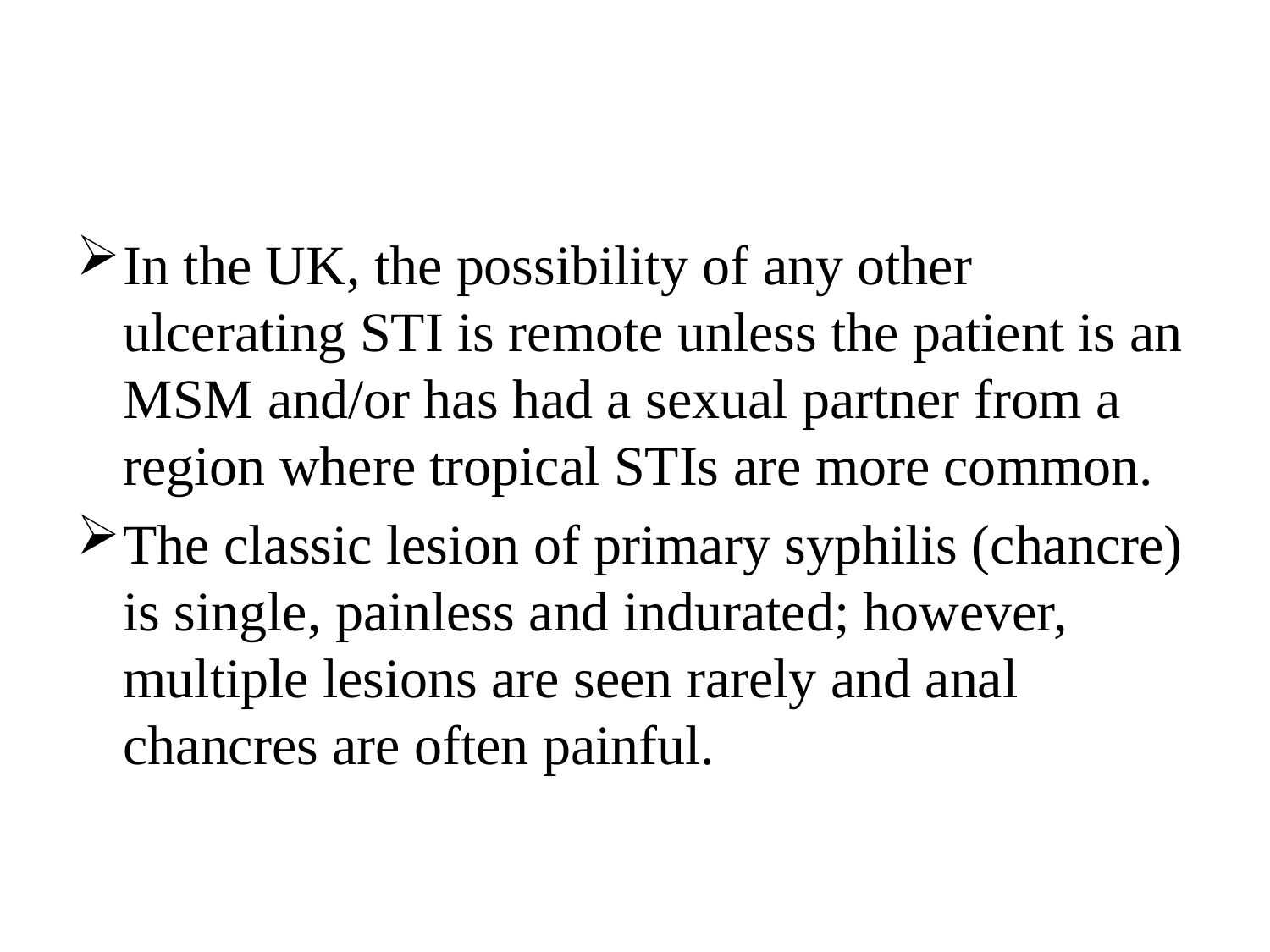

#
In the UK, the possibility of any other ulcerating STI is remote unless the patient is an MSM and/or has had a sexual partner from a region where tropical STIs are more common.
The classic lesion of primary syphilis (chancre) is single, painless and indurated; however, multiple lesions are seen rarely and anal chancres are often painful.